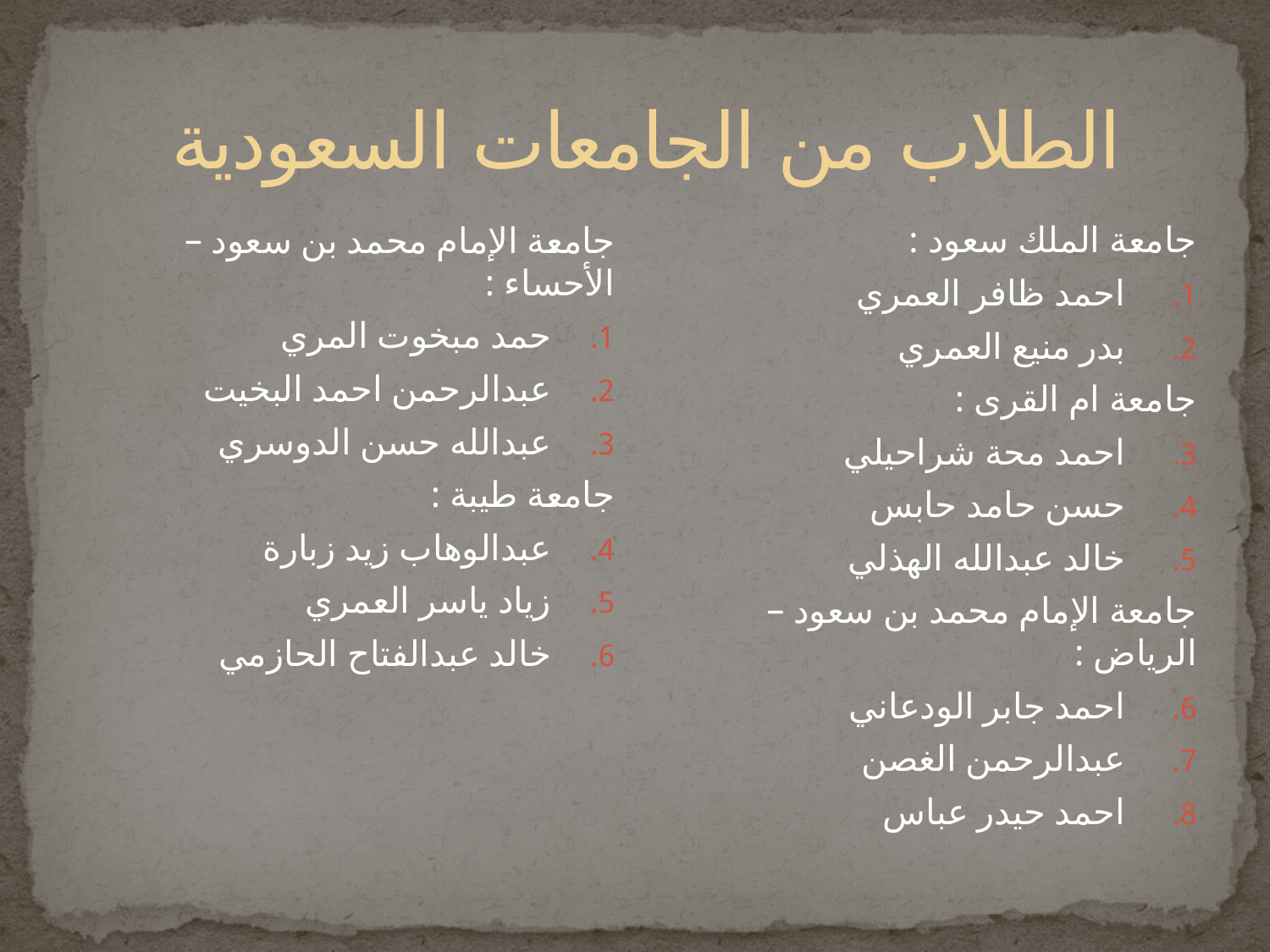

# الطلاب من الجامعات السعودية
جامعة الإمام محمد بن سعود – الأحساء :
حمد مبخوت المري
عبدالرحمن احمد البخيت
عبدالله حسن الدوسري
جامعة طيبة :
عبدالوهاب زيد زبارة
زياد ياسر العمري
خالد عبدالفتاح الحازمي
جامعة الملك سعود :
احمد ظافر العمري
بدر منيع العمري
جامعة ام القرى :
احمد محة شراحيلي
حسن حامد حابس
خالد عبدالله الهذلي
جامعة الإمام محمد بن سعود – الرياض :
احمد جابر الودعاني
عبدالرحمن الغصن
احمد حيدر عباس